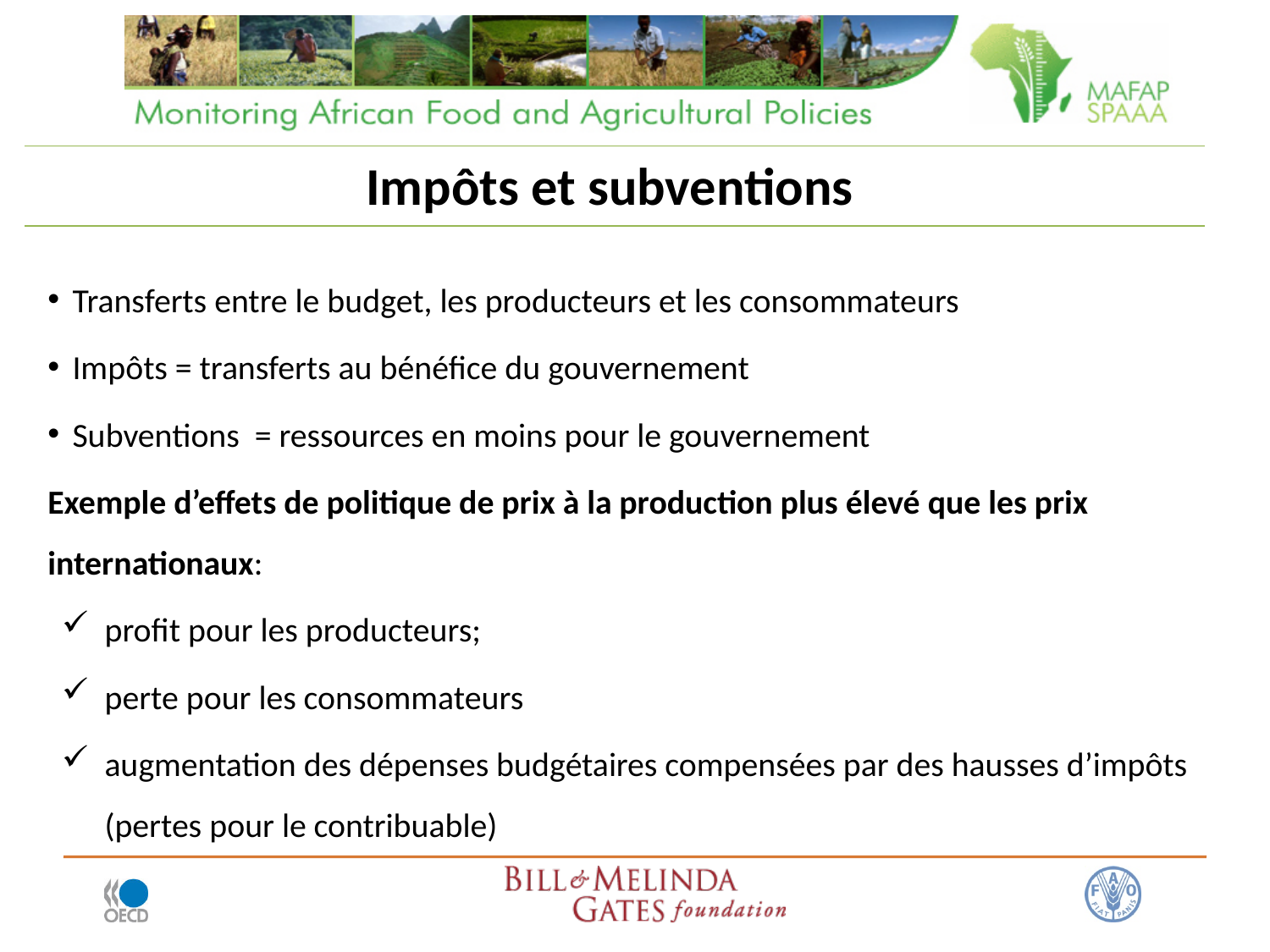

Impôts et subventions
Transferts entre le budget, les producteurs et les consommateurs
Impôts = transferts au bénéfice du gouvernement
Subventions  = ressources en moins pour le gouvernement
Exemple d’effets de politique de prix à la production plus élevé que les prix internationaux:
profit pour les producteurs;
perte pour les consommateurs
augmentation des dépenses budgétaires compensées par des hausses d’impôts (pertes pour le contribuable)